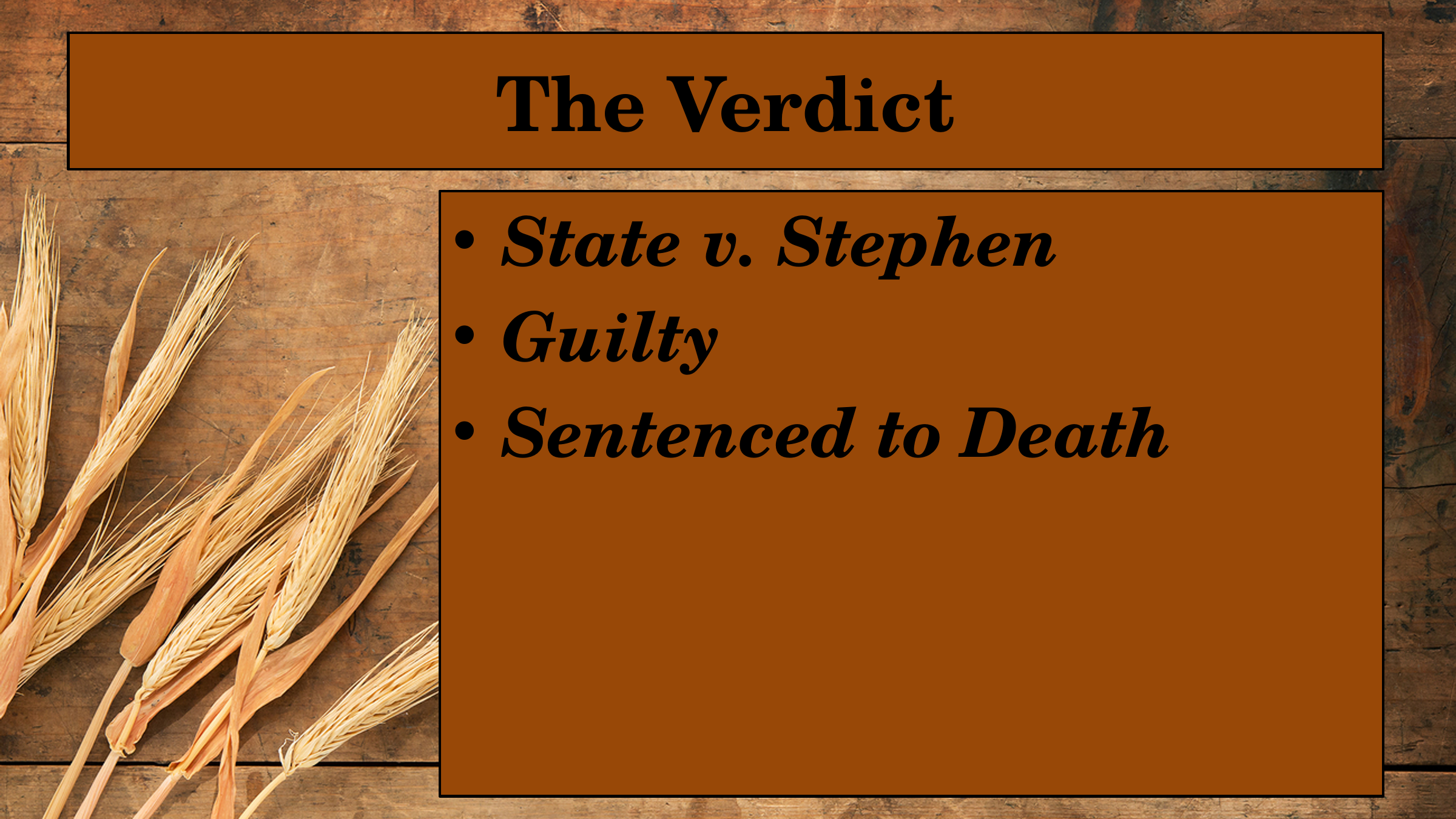

# The Verdict
State v. Stephen
Guilty
Sentenced to Death